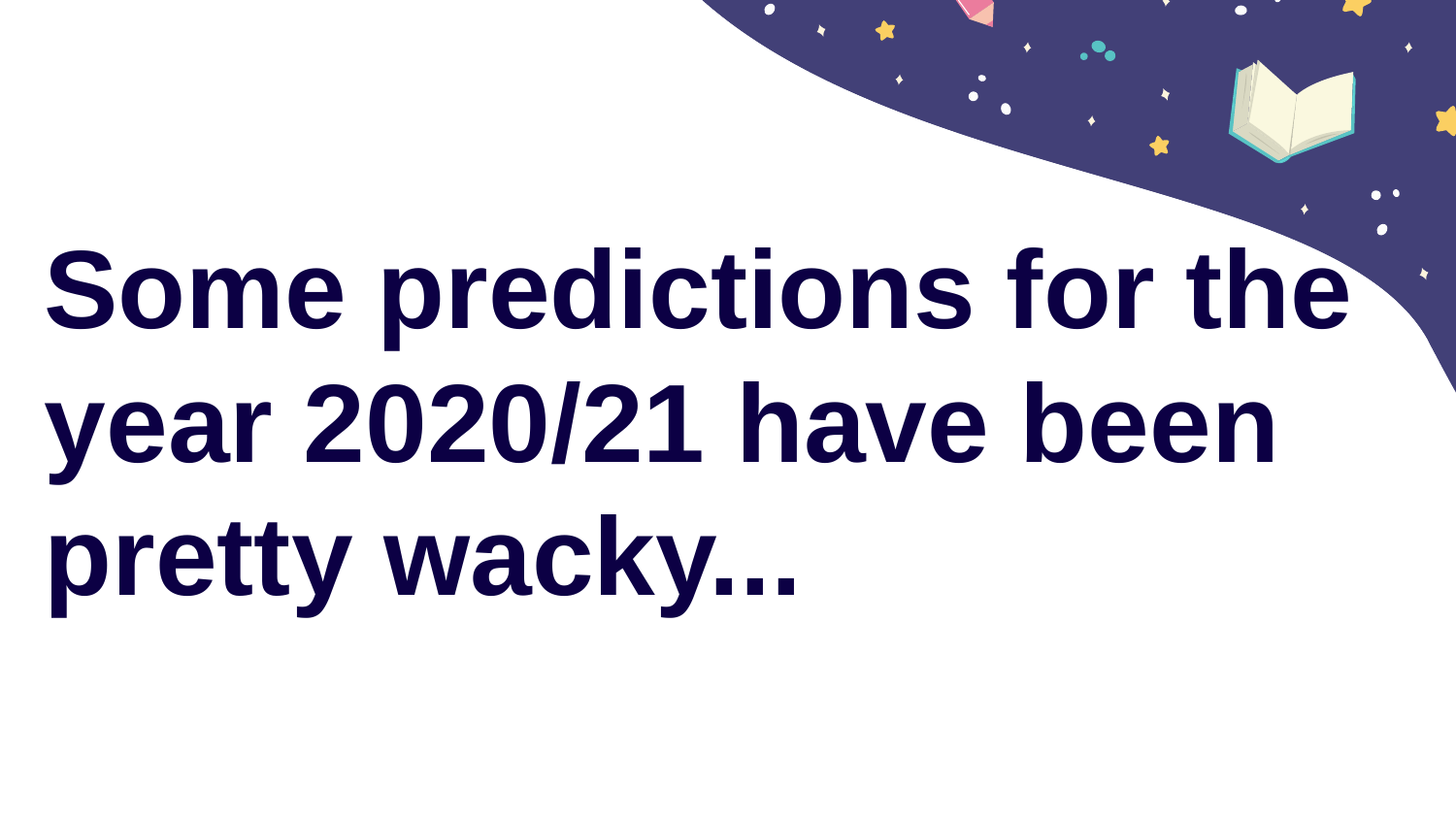

# Some predictions for the year 2020/21 have been pretty wacky...